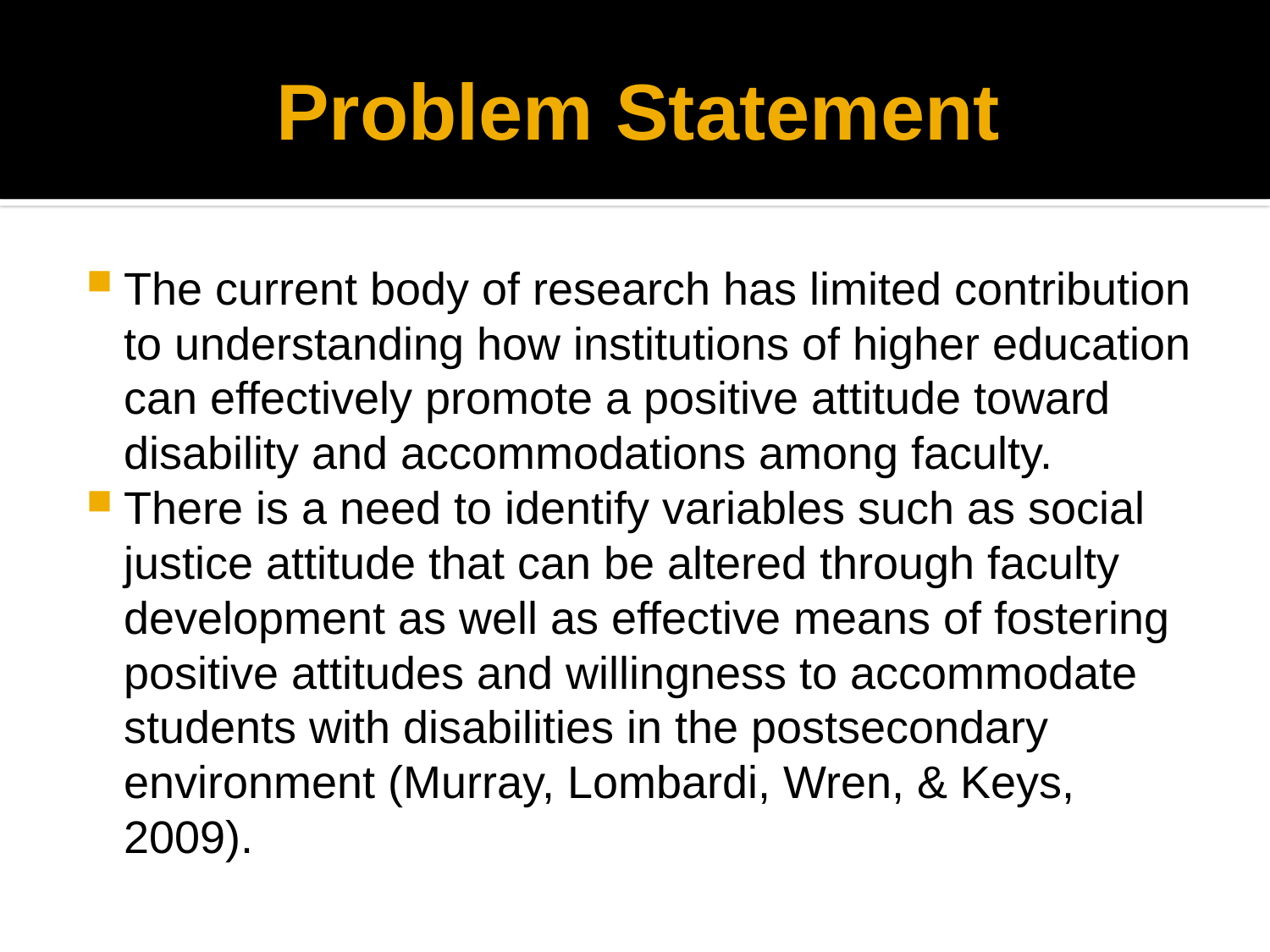

# Problem Statement
The current body of research has limited contribution to understanding how institutions of higher education can effectively promote a positive attitude toward disability and accommodations among faculty.
There is a need to identify variables such as social justice attitude that can be altered through faculty development as well as effective means of fostering positive attitudes and willingness to accommodate students with disabilities in the postsecondary environment (Murray, Lombardi, Wren, & Keys, 2009).